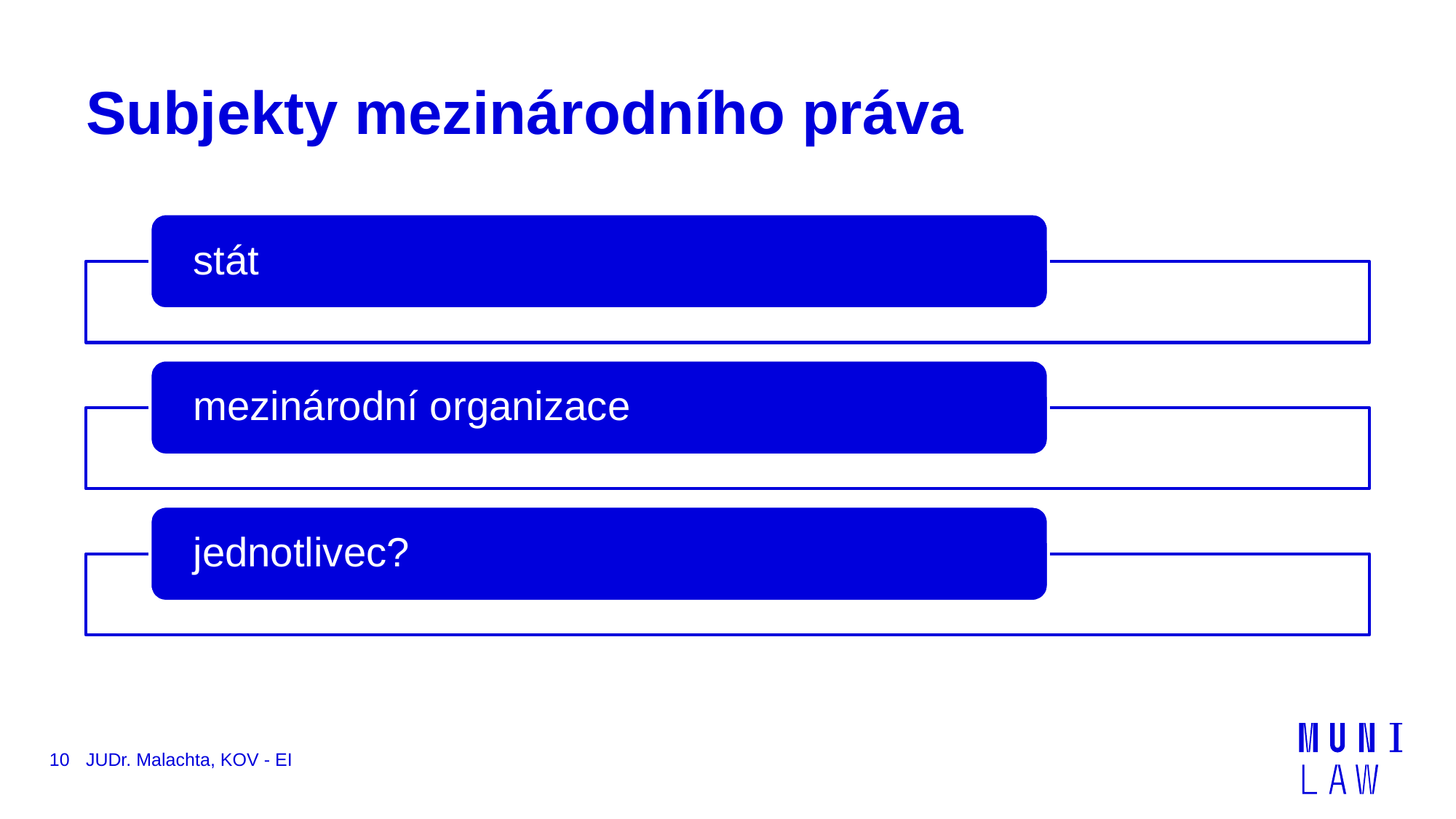

# Subjekty mezinárodního práva
stát
mezinárodní organizace
jednotlivec?
10
JUDr. Malachta, KOV - EI